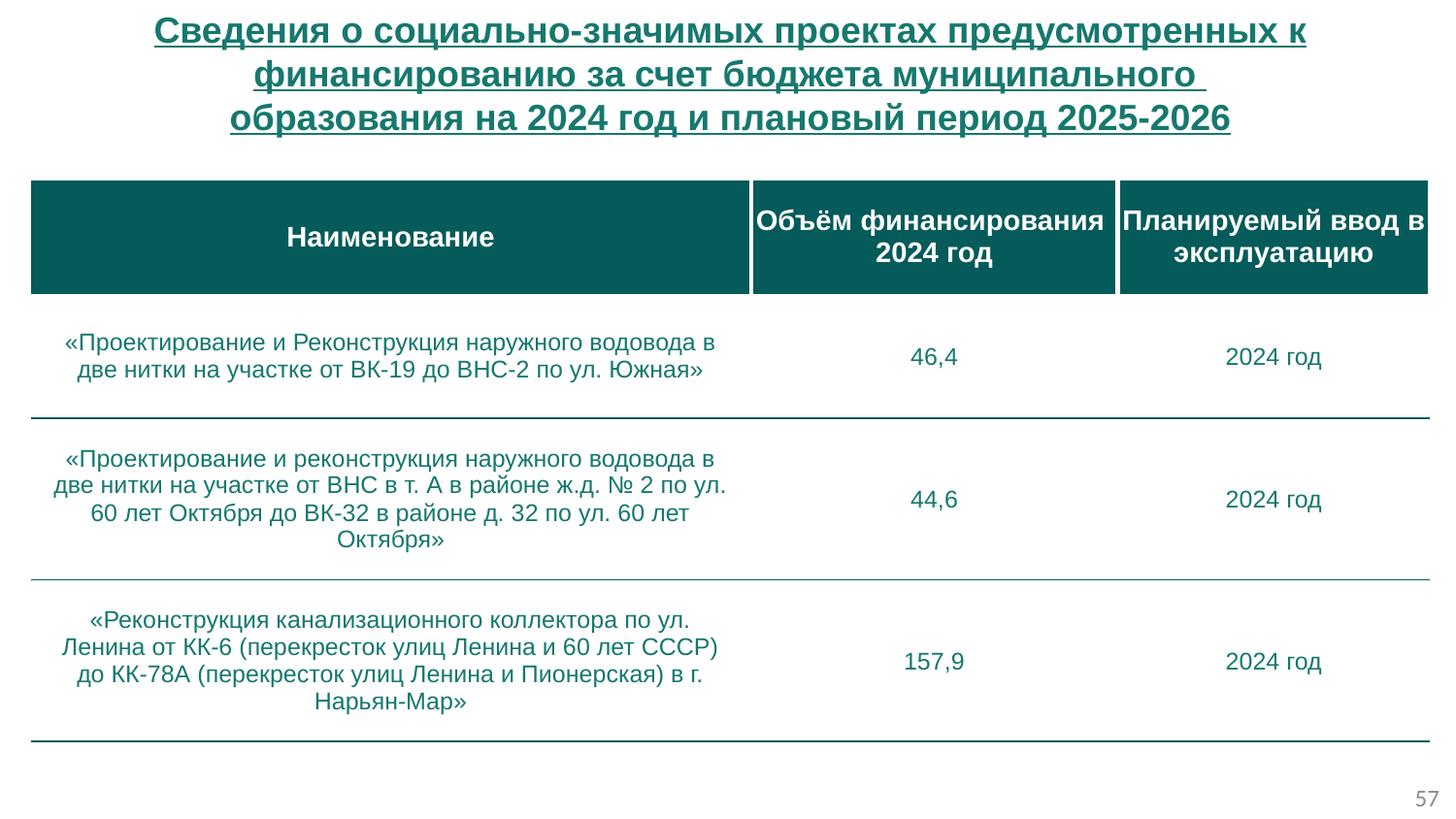

Сведения о социально-значимых проектах предусмотренных к финансированию за счет бюджета муниципального
образования на 2024 год и плановый период 2025-2026
| Наименование | Объём финансирования 2024 год | Планируемый ввод в эксплуатацию |
| --- | --- | --- |
| «Проектирование и Реконструкция наружного водовода в две нитки на участке от ВК-19 до ВНС-2 по ул. Южная» | 46,4 | 2024 год |
| «Проектирование и реконструкция наружного водовода в две нитки на участке от ВНС в т. А в районе ж.д. № 2 по ул. 60 лет Октября до ВК-32 в районе д. 32 по ул. 60 лет Октября» | 44,6 | 2024 год |
| «Реконструкция канализационного коллектора по ул. Ленина от КК-6 (перекресток улиц Ленина и 60 лет СССР) до КК-78А (перекресток улиц Ленина и Пионерская) в г. Нарьян-Мар» | 157,9 | 2024 год |
57